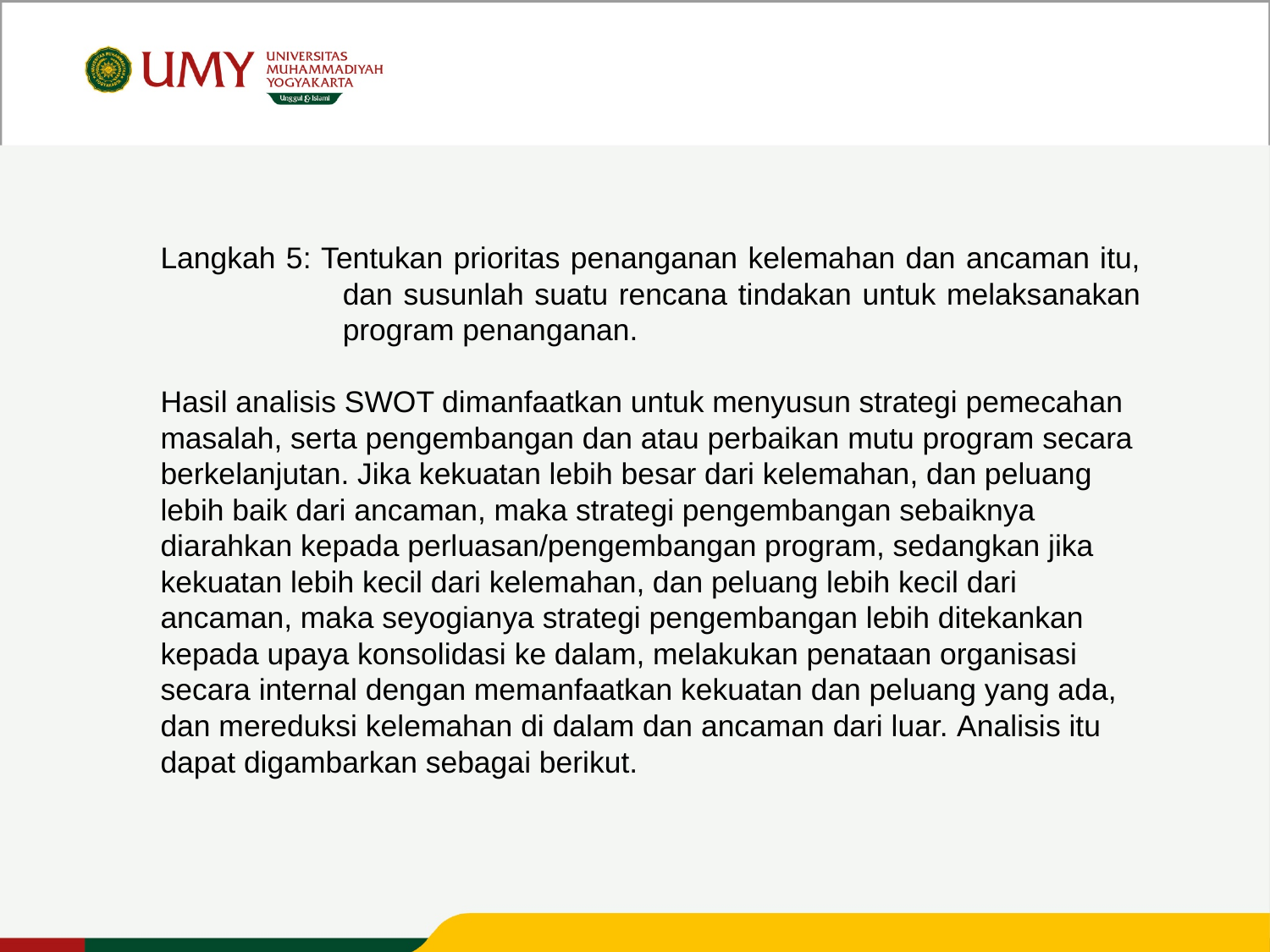

Langkah 5: Tentukan prioritas penanganan kelemahan dan ancaman itu, dan susunlah suatu rencana tindakan untuk melaksanakan program penanganan.

Hasil analisis SWOT dimanfaatkan untuk menyusun strategi pemecahan masalah, serta pengembangan dan atau perbaikan mutu program secara berkelanjutan. Jika kekuatan lebih besar dari kelemahan, dan peluang lebih baik dari ancaman, maka strategi pengembangan sebaiknya diarahkan kepada perluasan/pengembangan program, sedangkan jika kekuatan lebih kecil dari kelemahan, dan peluang lebih kecil dari ancaman, maka seyogianya strategi pengembangan lebih ditekankan kepada upaya konsolidasi ke dalam, melakukan penataan organisasi secara internal dengan memanfaatkan kekuatan dan peluang yang ada, dan mereduksi kelemahan di dalam dan ancaman dari luar. Analisis itu dapat digambarkan sebagai berikut.
Universitas Muhammadiyah Yogyakarta Unggul dan Islami – Muda Mendunia